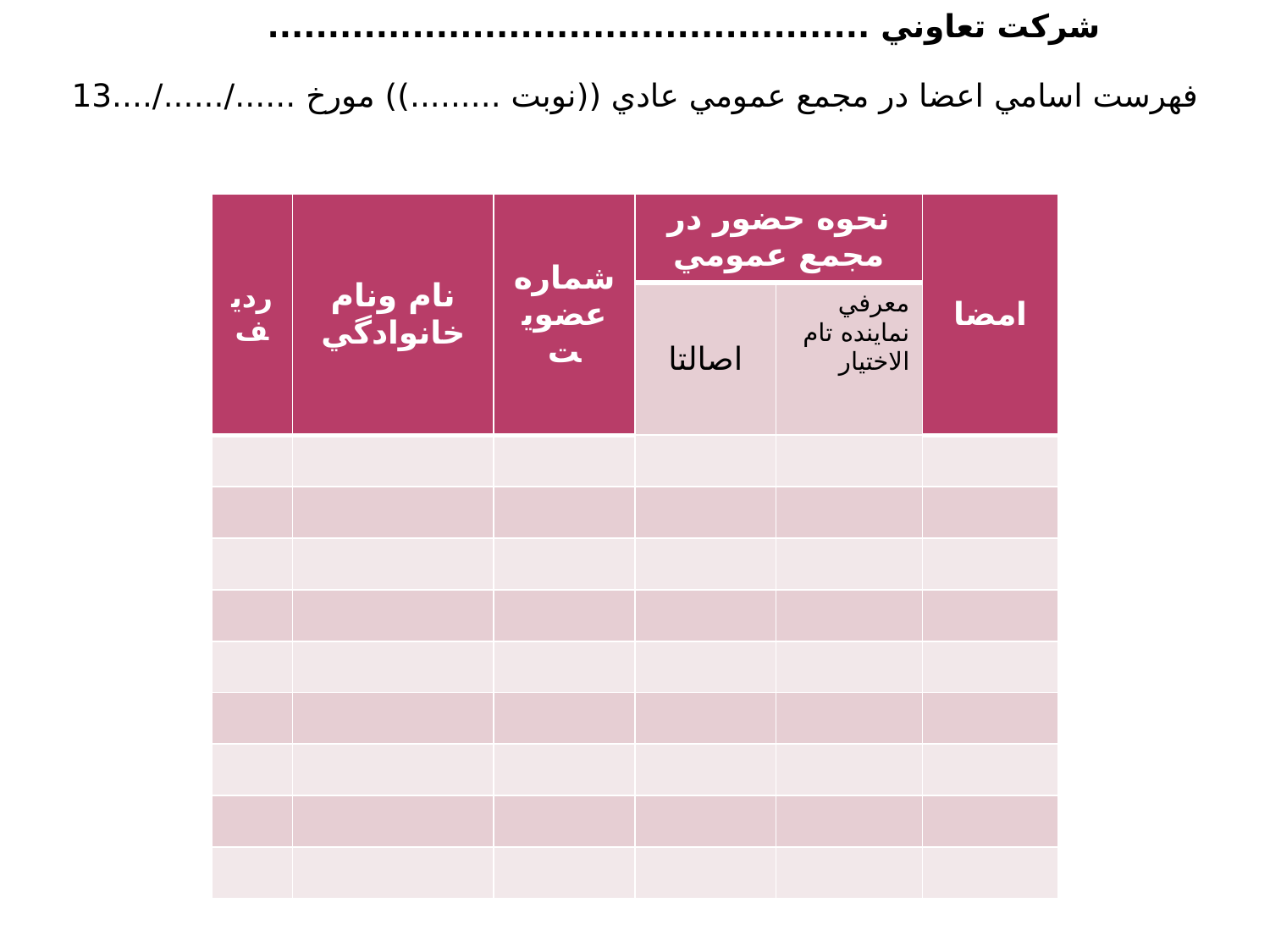

شركت تعاوني ..................................................

فهرست اسامي اعضا در مجمع عمومي عادي ((نوبت .........)) مورخ ....../....../....13
| رديف | نام ونام خانوادگي | شماره عضويت | نحوه حضور در مجمع عمومي |  | امضا |
| --- | --- | --- | --- | --- | --- |
|  |  |  | اصالتا | معرفي نماينده تام الاختيار |  |
|  |  |  |  |  |  |
|  |  |  |  |  |  |
|  |  |  |  |  |  |
|  |  |  |  |  |  |
|  |  |  |  |  |  |
|  |  |  |  |  |  |
|  |  |  |  |  |  |
|  |  |  |  |  |  |
|  |  |  |  |  |  |